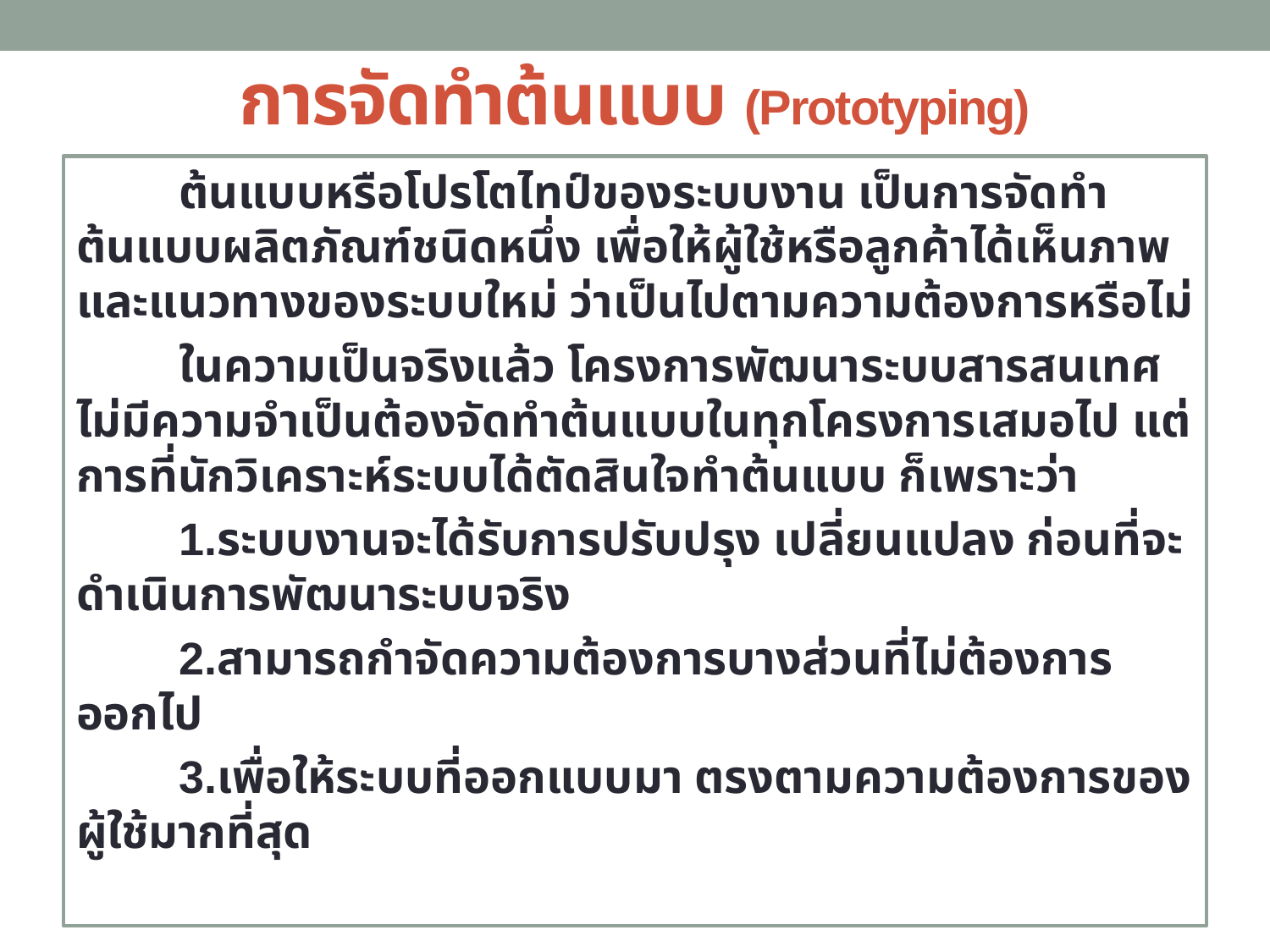

# การจัดทำต้นแบบ (Prototyping)
	ต้นแบบหรือโปรโตไทป์ของระบบงาน เป็นการจัดทำต้นแบบผลิตภัณฑ์ชนิดหนึ่ง เพื่อให้ผู้ใช้หรือลูกค้าได้เห็นภาพและแนวทางของระบบใหม่ ว่าเป็นไปตามความต้องการหรือไม่
	ในความเป็นจริงแล้ว โครงการพัฒนาระบบสารสนเทศไม่มีความจำเป็นต้องจัดทำต้นแบบในทุกโครงการเสมอไป แต่การที่นักวิเคราะห์ระบบได้ตัดสินใจทำต้นแบบ ก็เพราะว่า
	1.ระบบงานจะได้รับการปรับปรุง เปลี่ยนแปลง ก่อนที่จะดำเนินการพัฒนาระบบจริง
	2.สามารถกำจัดความต้องการบางส่วนที่ไม่ต้องการออกไป
	3.เพื่อให้ระบบที่ออกแบบมา ตรงตามความต้องการของผู้ใช้มากที่สุด